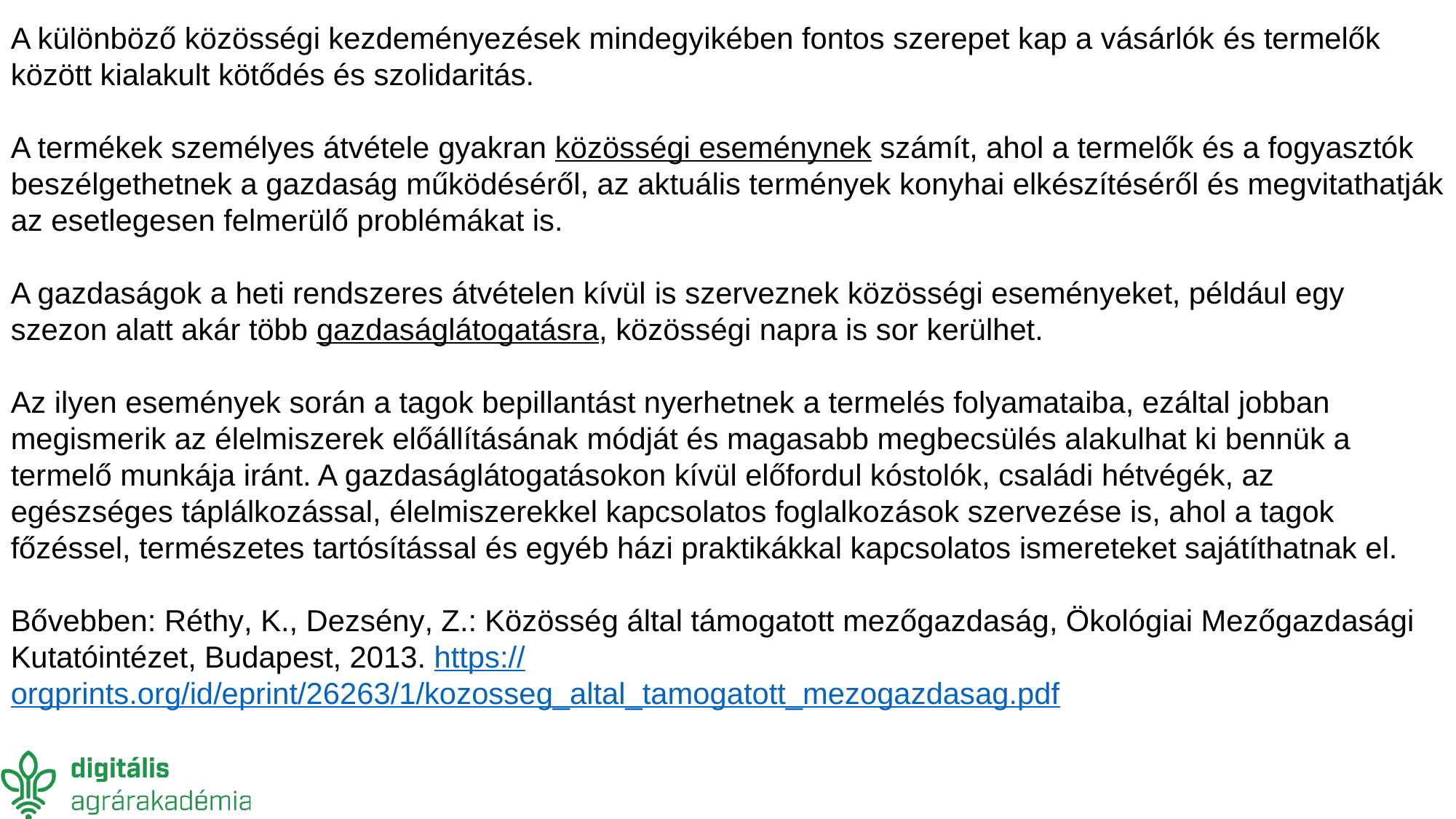

A különböző közösségi kezdeményezések mindegyikében fontos szerepet kap a vásárlók és termelők között kialakult kötődés és szolidaritás.

A termékek személyes átvétele gyakran közösségi eseménynek számít, ahol a termelők és a fogyasztók beszélgethetnek a gazdaság működéséről, az aktuális termények konyhai elkészítéséről és megvitathatják
az esetlegesen felmerülő problémákat is.

A gazdaságok a heti rendszeres átvételen kívül is szerveznek közösségi eseményeket, például egy szezon alatt akár több gazdaságlátogatásra, közösségi napra is sor kerülhet.

Az ilyen események során a tagok bepillantást nyerhetnek a termelés folyamataiba, ezáltal jobban megismerik az élelmiszerek előállításának módját és magasabb megbecsülés alakulhat ki bennük a termelő munkája iránt. A gazdaságlátogatásokon kívül előfordul kóstolók, családi hétvégék, az egészséges táplálkozással, élelmiszerekkel kapcsolatos foglalkozások szervezése is, ahol a tagok főzéssel, természetes tartósítással és egyéb házi praktikákkal kapcsolatos ismereteket sajátíthatnak el.

Bővebben: Réthy, K., Dezsény, Z.: Közösség által támogatott mezőgazdaság, Ökológiai Mezőgazdasági Kutatóintézet, Budapest, 2013. https://orgprints.org/id/eprint/26263/1/kozosseg_altal_tamogatott_mezogazdasag.pdf